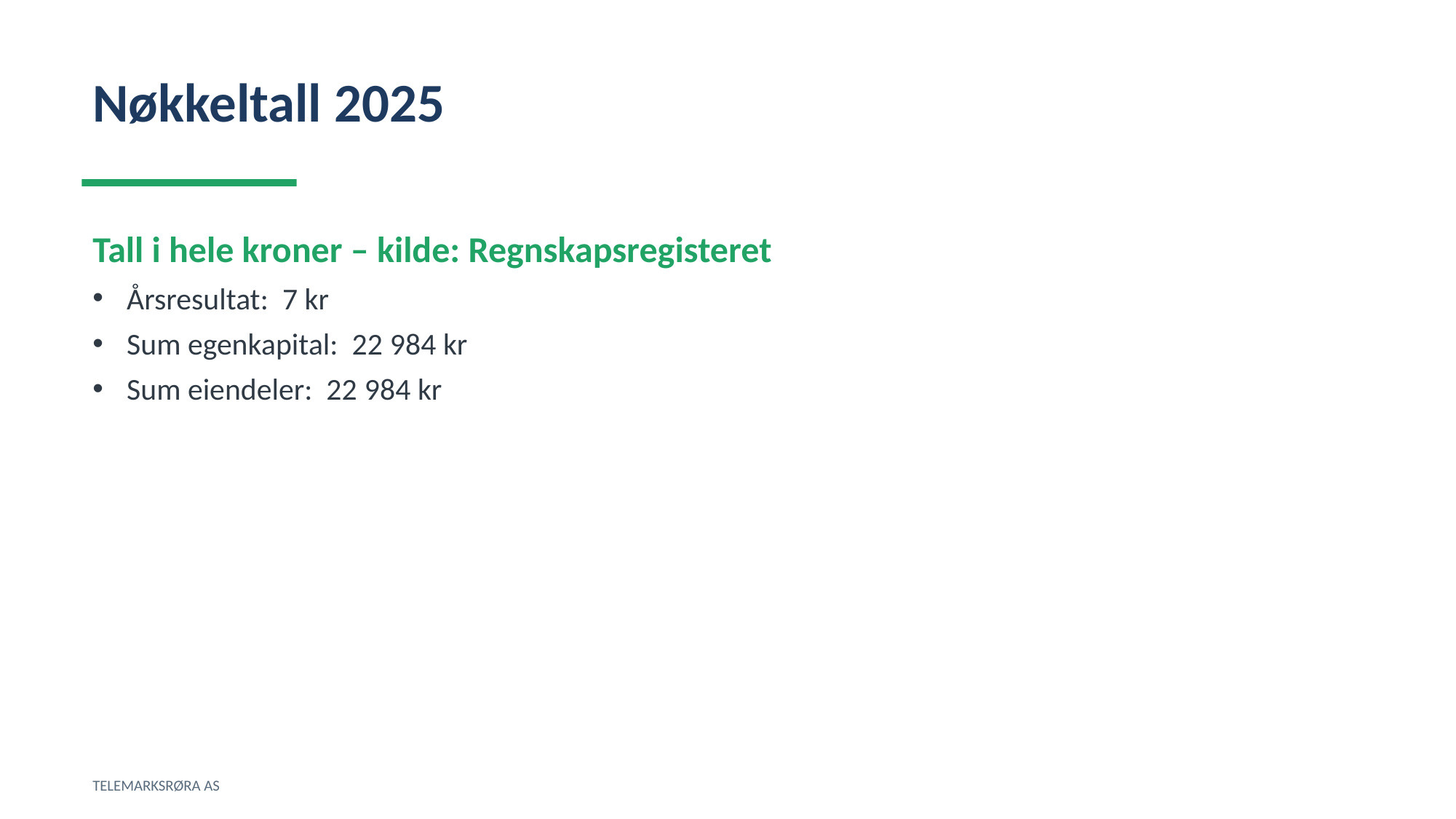

Nøkkeltall 2025

Tall i hele kroner – kilde: Regnskapsregisteret
Årsresultat:  7 kr
Sum egenkapital:  22 984 kr
Sum eiendeler:  22 984 kr
TELEMARKSRØRA AS